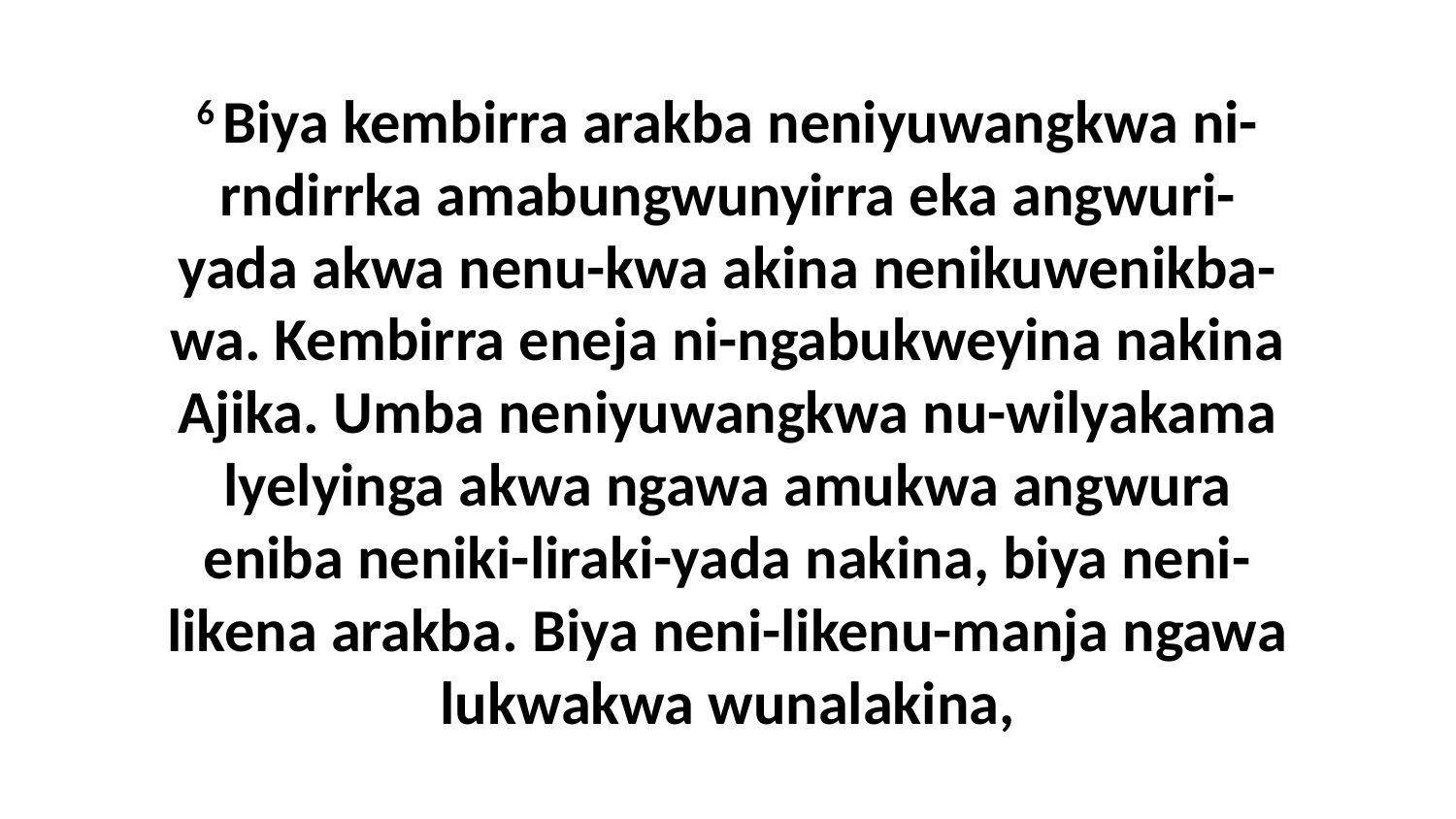

6 Biya kembirra arakba neniyuwangkwa ni-rndirrka amabungwunyirra eka angwuri-yada akwa nenu-kwa akina nenikuwenikba-wa. Kembirra eneja ni-ngabukweyina nakina Ajika. Umba neniyuwangkwa nu-wilyakama lyelyinga akwa ngawa amukwa angwura eniba neniki-liraki-yada nakina, biya neni-likena arakba. Biya neni-likenu-manja ngawa lukwakwa wunalakina,